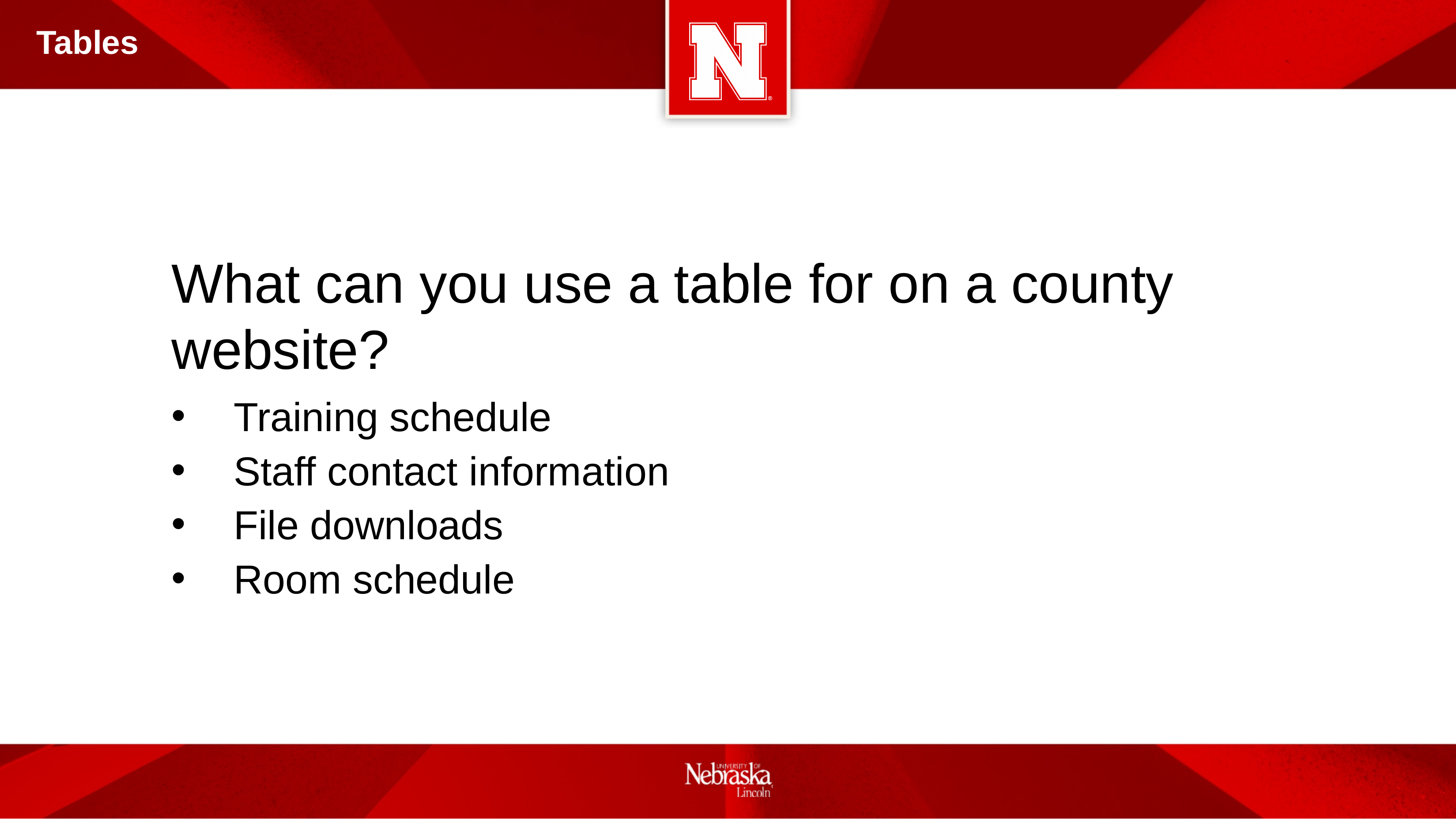

What can you use a table for on a county website?
Training schedule
Staff contact information
File downloads
Room schedule